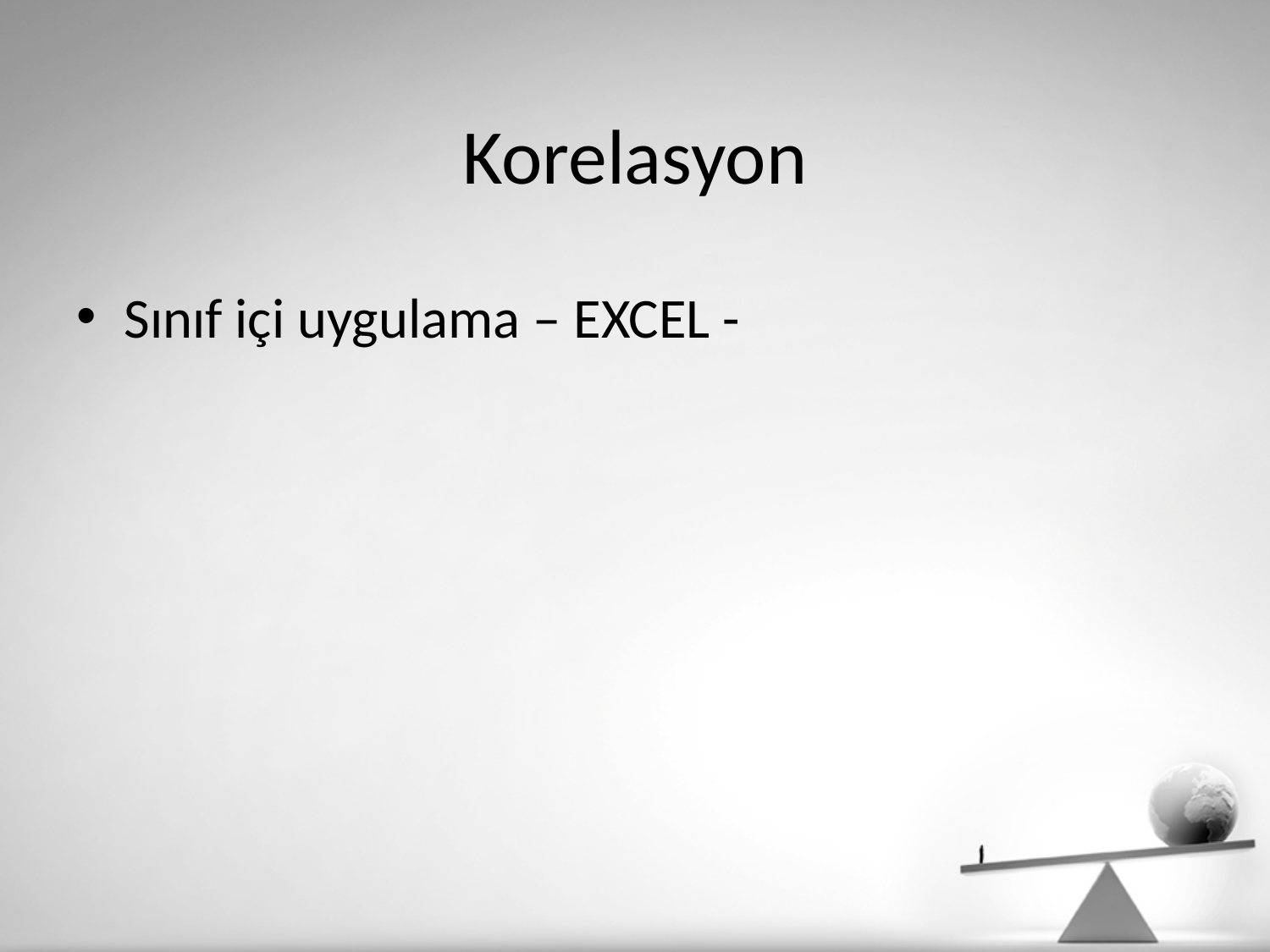

# Korelasyon
Sınıf içi uygulama – EXCEL -